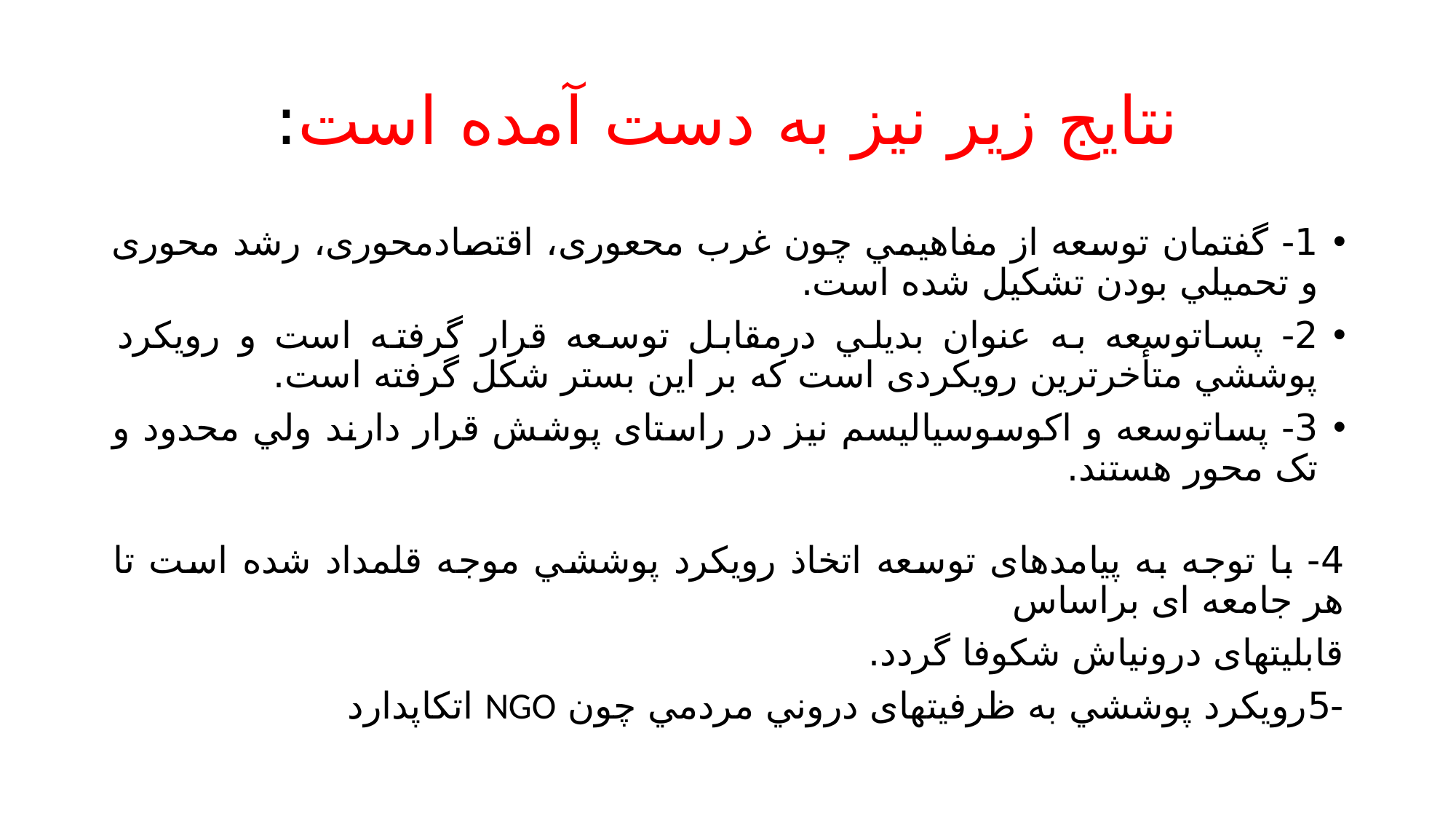

# نتایج زیر نيز به دست آمده است:
1- گفتمان توسعه از مفاهيمي چون غرب محعوری، اقتصادمحوری، رشد محوری و تحميلي بودن تشکيل شده است.
2- پساتوسعه به عنوان بدیلي درمقابل توسعه قرار گرفته است و رویکرد پوششي متأخرترین رویکردی است که بر این بستر شکل گرفته است.
3- پساتوسعه و اکوسوسياليسم نيز در راستای پوشش قرار دارند ولي محدود و تک محور هستند.
4- با توجه به پيامدهای توسعه اتخاذ رویکرد پوششي موجه قلمداد شده است تا هر جامعه ای براساس
قابليتهای درونياش شکوفا گردد.
-5رویکرد پوششي به ظرفيتهای دروني مردمي چون NGO اتکاپدارد